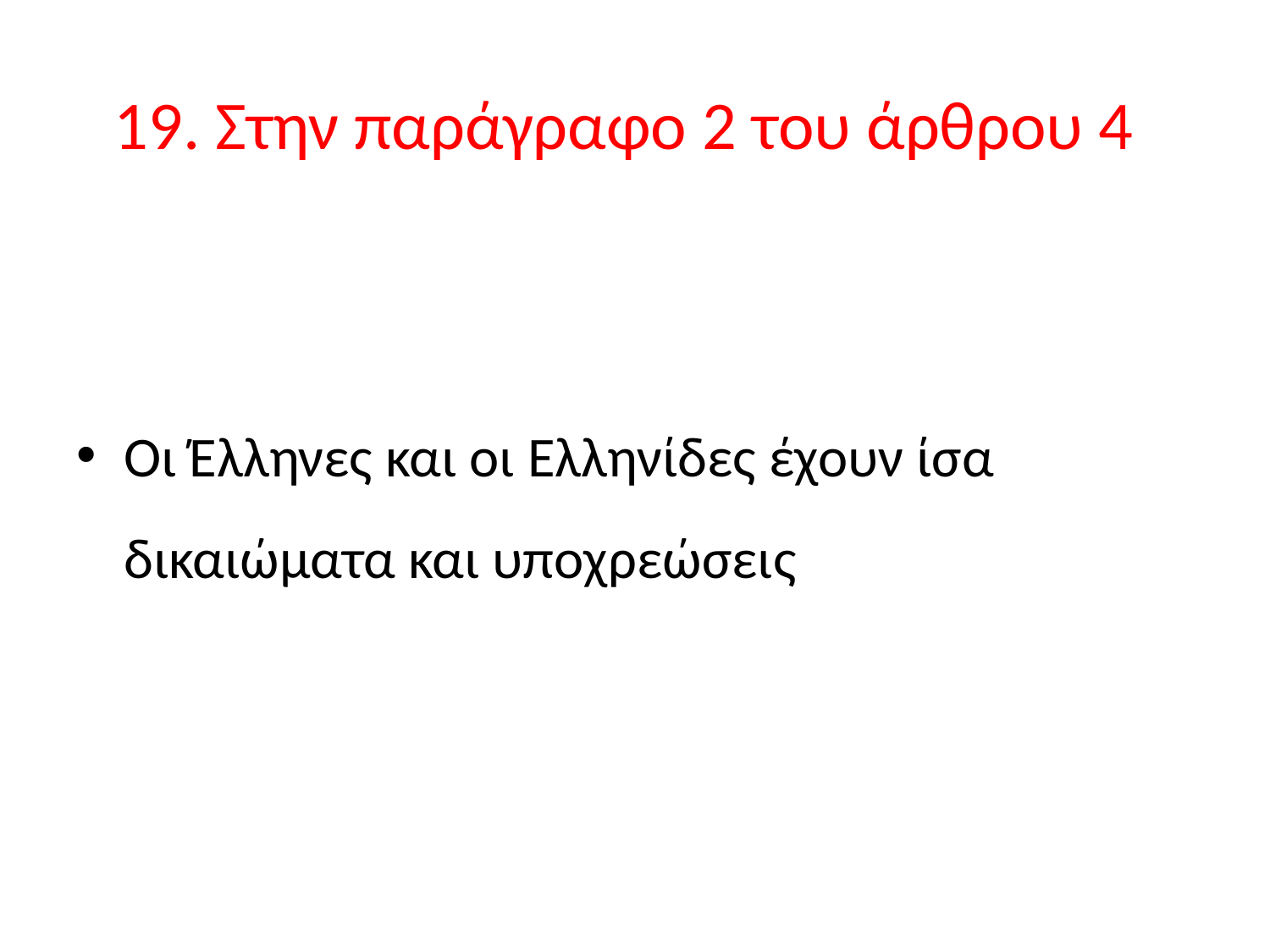

# 19. Στην παράγραφο 2 του άρθρου 4

Οι Έλληνες και οι Ελληνίδες έχουν ίσα δικαιώματα και υποχρεώσεις